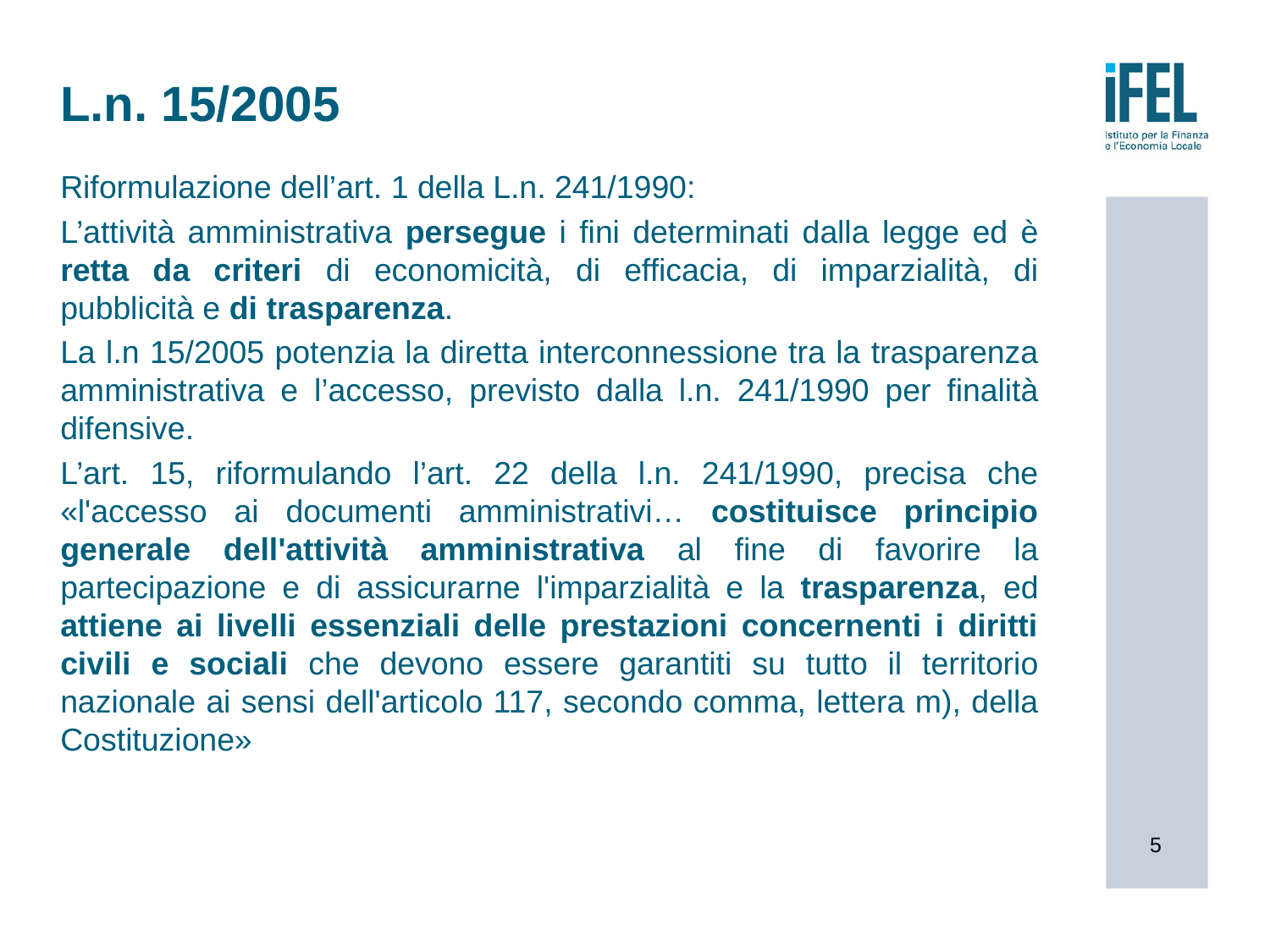

# L.n. 15/2005
Riformulazione dell’art. 1 della L.n. 241/1990:
L’attività amministrativa persegue i fini determinati dalla legge ed è retta da criteri di economicità, di efficacia, di imparzialità, di pubblicità e di trasparenza.
La l.n 15/2005 potenzia la diretta interconnessione tra la trasparenza amministrativa e l’accesso, previsto dalla l.n. 241/1990 per finalità difensive.
L’art. 15, riformulando l’art. 22 della l.n. 241/1990, precisa che «l'accesso ai documenti amministrativi… costituisce principio generale dell'attività amministrativa al fine di favorire la partecipazione e di assicurarne l'imparzialità e la trasparenza, ed attiene ai livelli essenziali delle prestazioni concernenti i diritti civili e sociali che devono essere garantiti su tutto il territorio nazionale ai sensi dell'articolo 117, secondo comma, lettera m), della Costituzione»
5